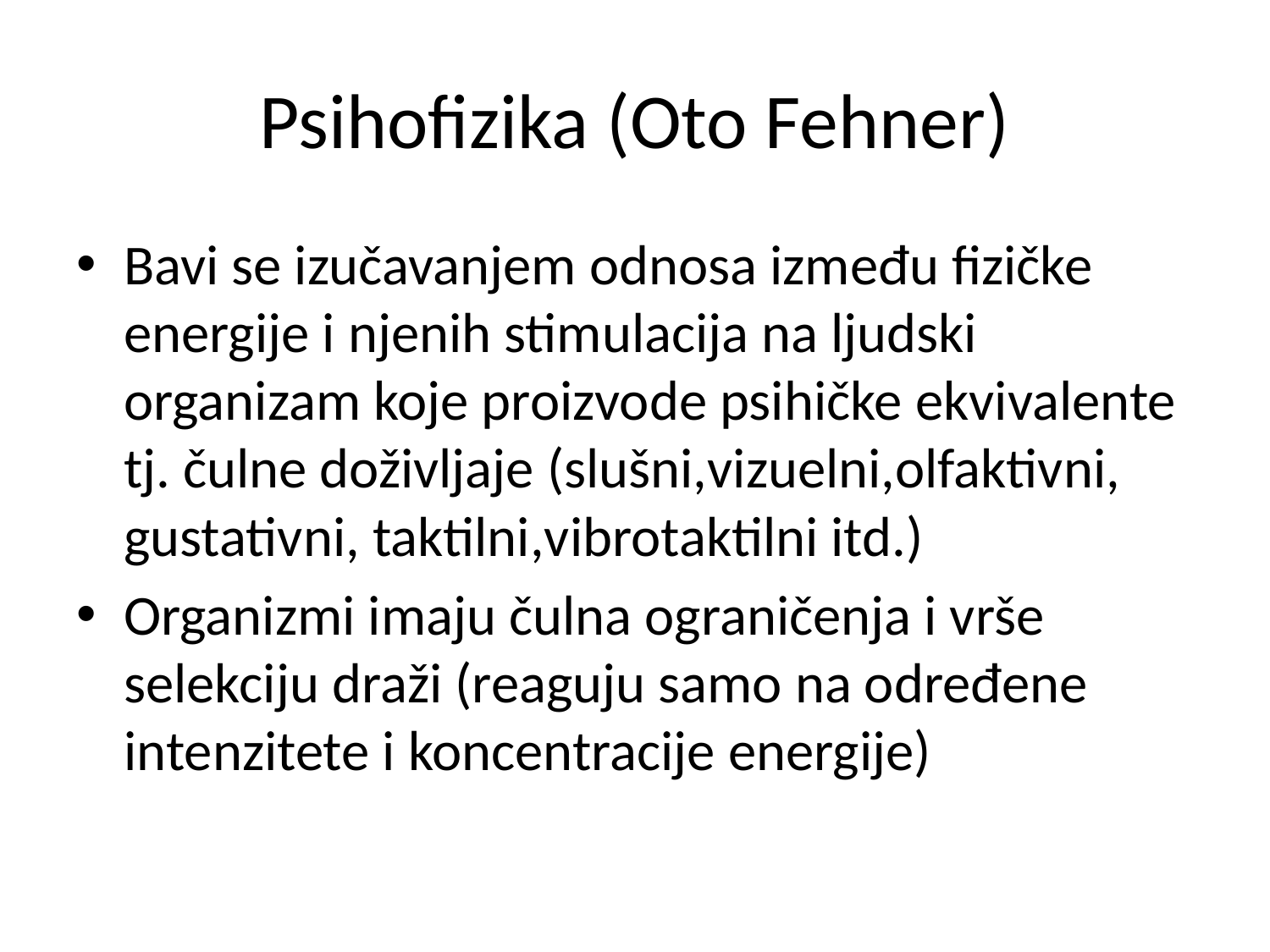

# Psihofizika (Oto Fehner)
Bavi se izučavanjem odnosa između fizičke energije i njenih stimulacija na ljudski organizam koje proizvode psihičke ekvivalente tj. čulne doživljaje (slušni,vizuelni,olfaktivni, gustativni, taktilni,vibrotaktilni itd.)
Organizmi imaju čulna ograničenja i vrše selekciju draži (reaguju samo na određene intenzitete i koncentracije energije)